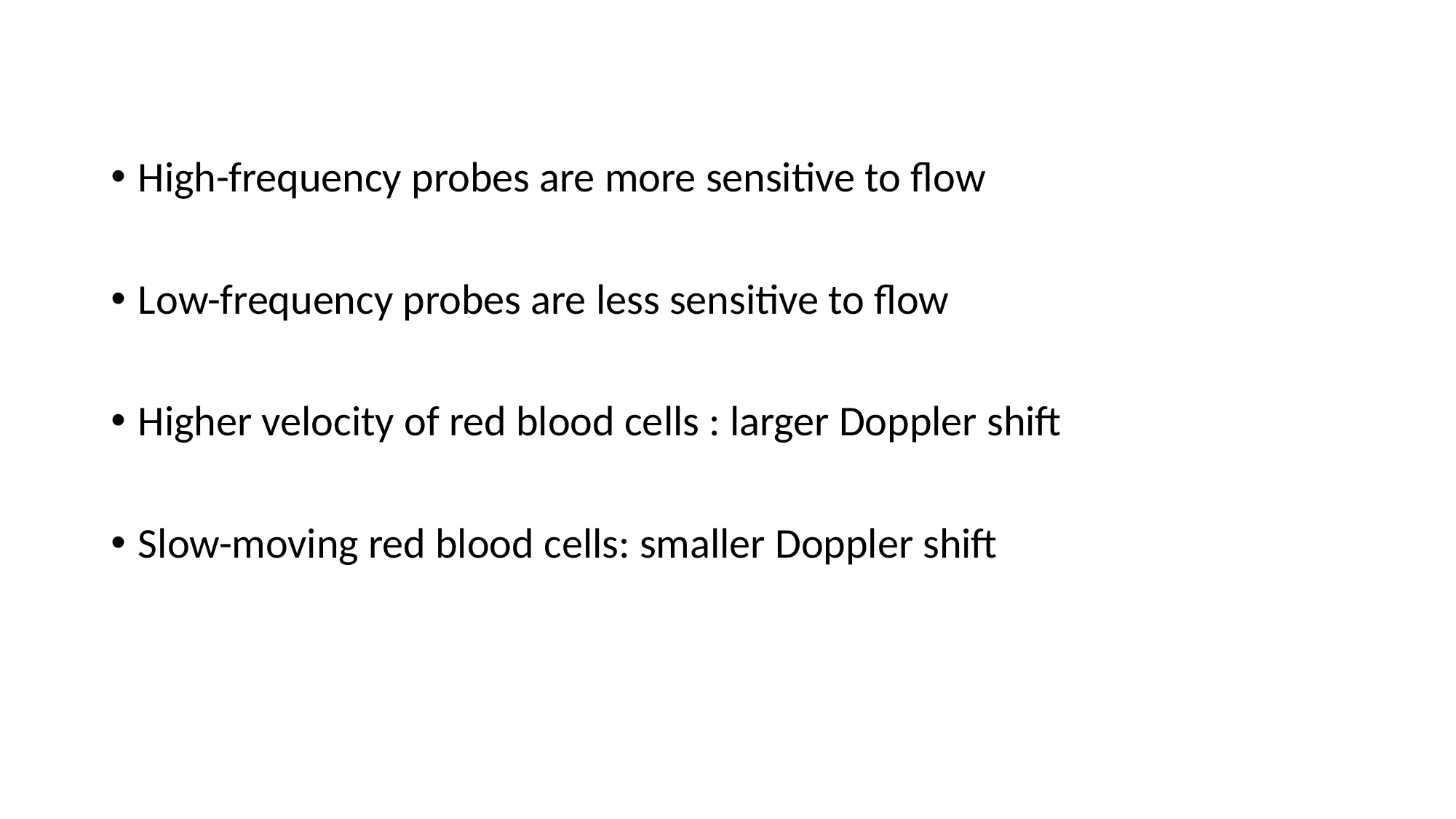

High-frequency probes are more sensitive to flow

Low-frequency probes are less sensitive to flow

Higher velocity of red blood cells : larger Doppler shift

Slow-moving red blood cells: smaller Doppler shift